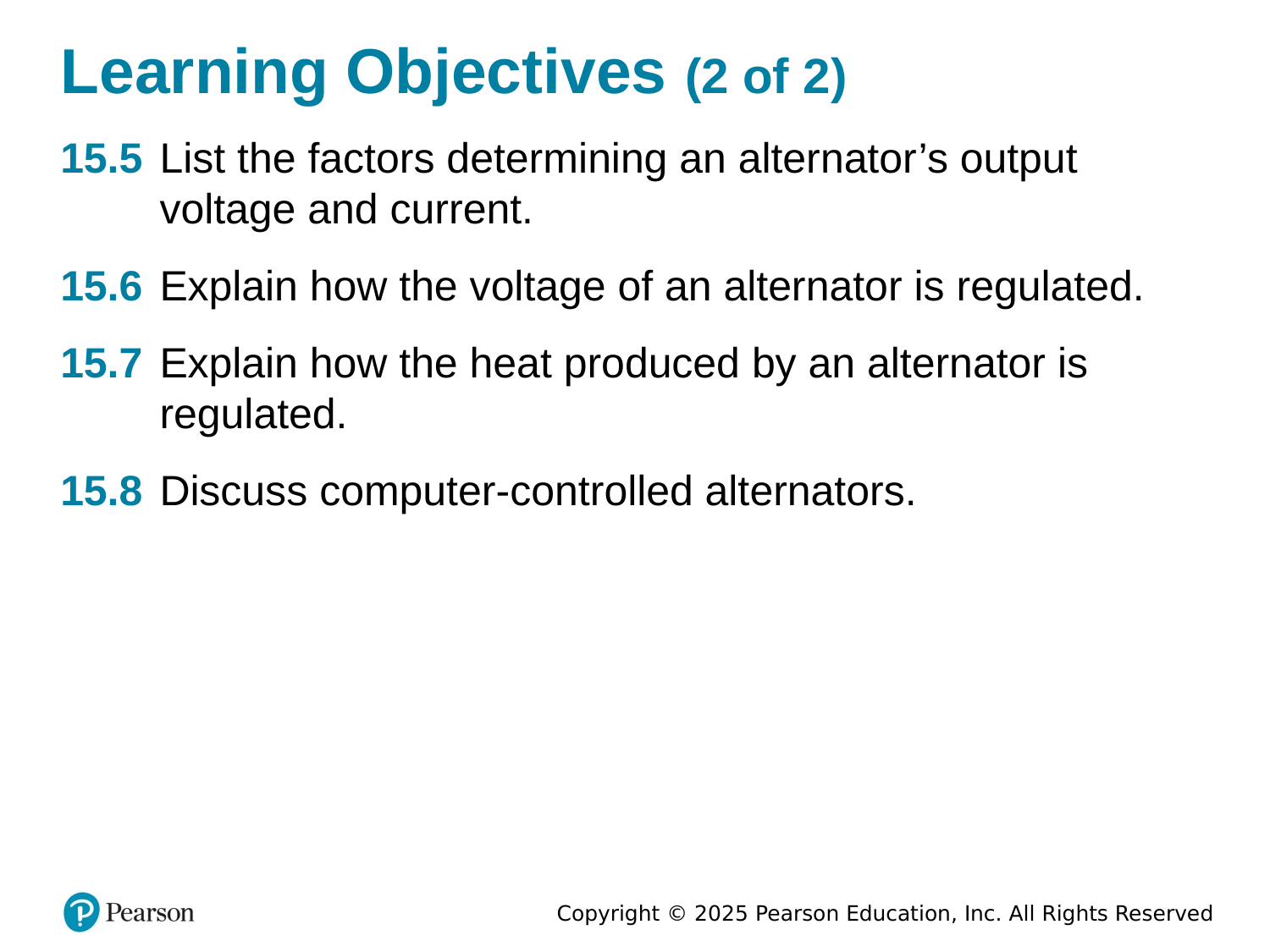

# Learning Objectives (2 of 2)
15.5	List the factors determining an alternator’s output voltage and current.
15.6	Explain how the voltage of an alternator is regulated.
15.7	Explain how the heat produced by an alternator is regulated.
15.8	Discuss computer-controlled alternators.